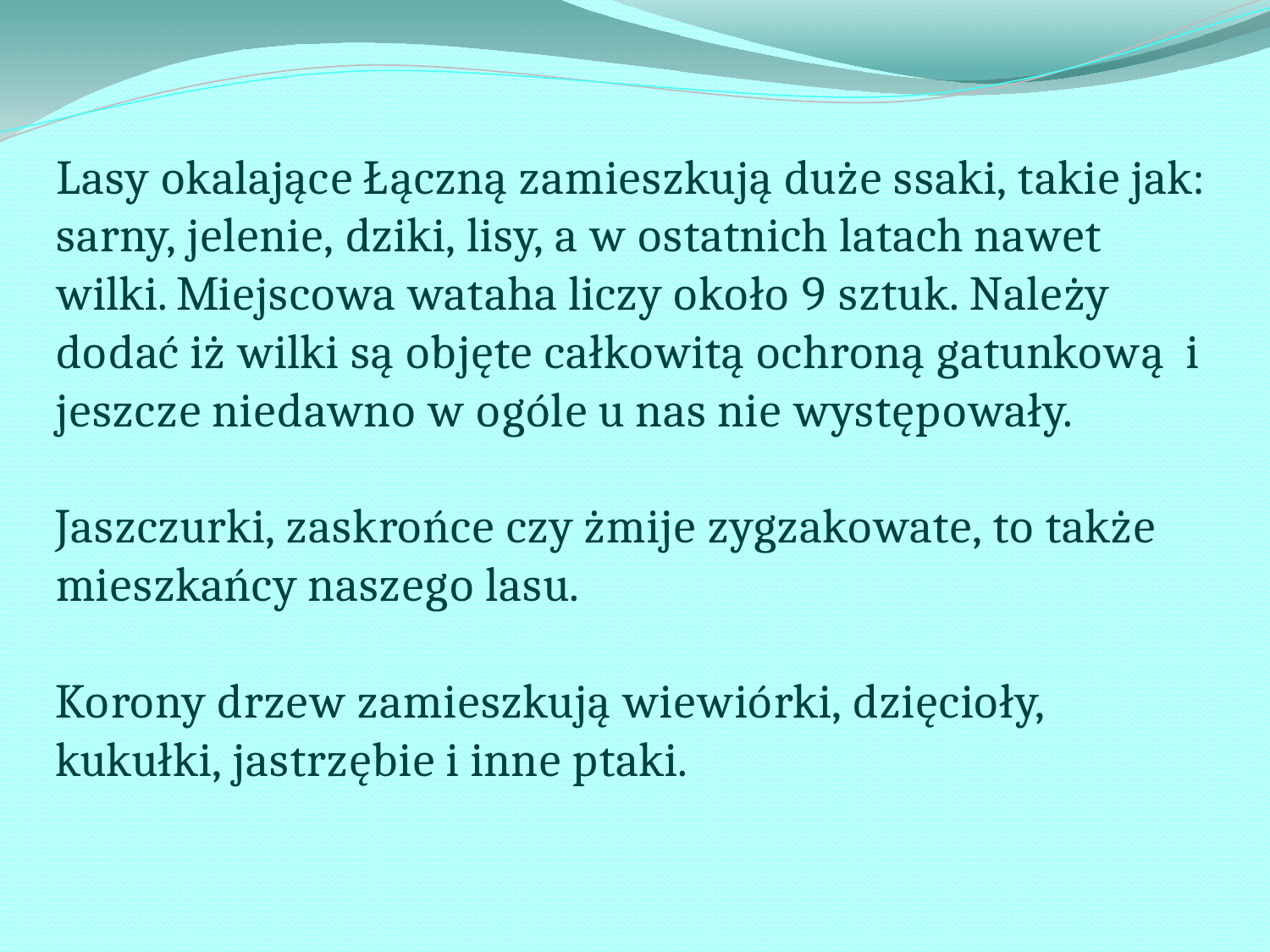

# Lasy okalające Łączną zamieszkują duże ssaki, takie jak: sarny, jelenie, dziki, lisy, a w ostatnich latach nawet wilki. Miejscowa wataha liczy około 9 sztuk. Należy dodać iż wilki są objęte całkowitą ochroną gatunkową  i jeszcze niedawno w ogóle u nas nie występowały. Jaszczurki, zaskrońce czy żmije zygzakowate, to także mieszkańcy naszego lasu. Korony drzew zamieszkują wiewiórki, dzięcioły, kukułki, jastrzębie i inne ptaki.